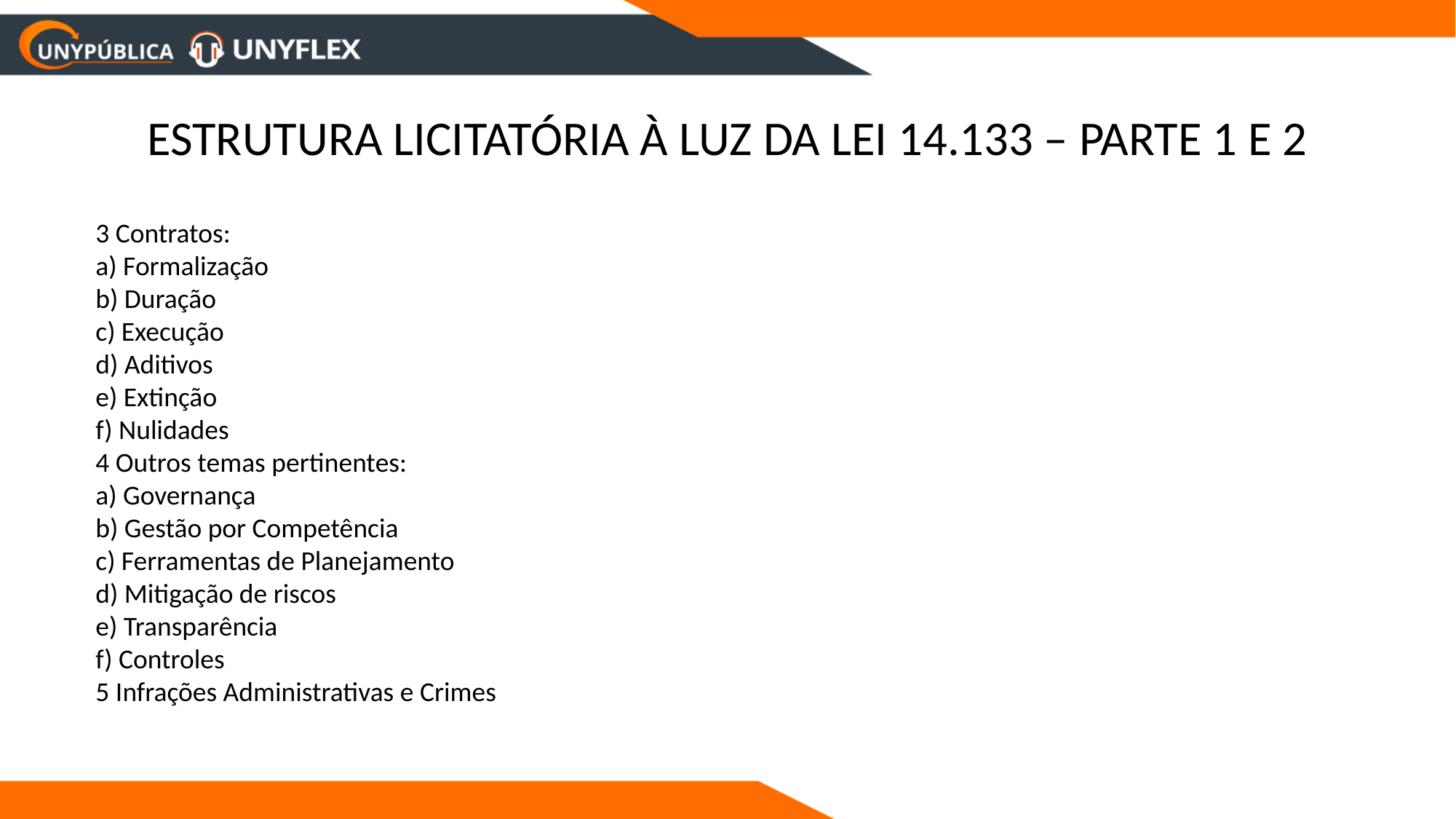

Estrutura Licitatória à Luz da Lei 14.133 – parte 1 e 2
3 Contratos:
a) Formalização
b) Duração
c) Execução
d) Aditivos
e) Extinção
f) Nulidades
4 Outros temas pertinentes:
a) Governança
b) Gestão por Competência
c) Ferramentas de Planejamento
d) Mitigação de riscos
e) Transparência
f) Controles
5 Infrações Administrativas e Crimes